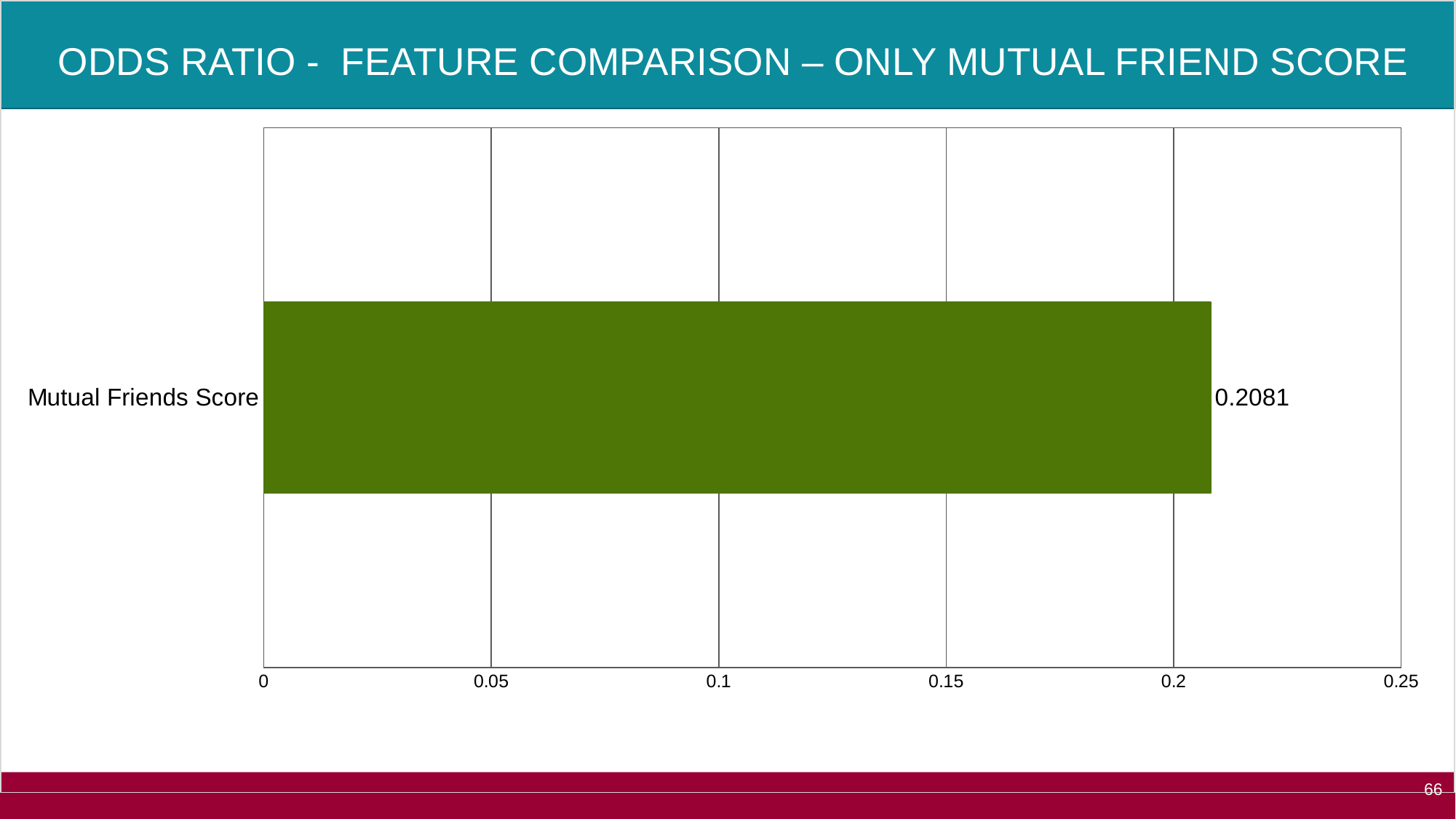

### Chart

| Category | Feature Scores |
|---|---|
| Mutual Friends Score | 0.2081 |
ODDS RATIO -  FEATURE COMPARISON – ONLY MUTUAL FRIEND SCORE

# Odds Ratio – Feature Comparison
66